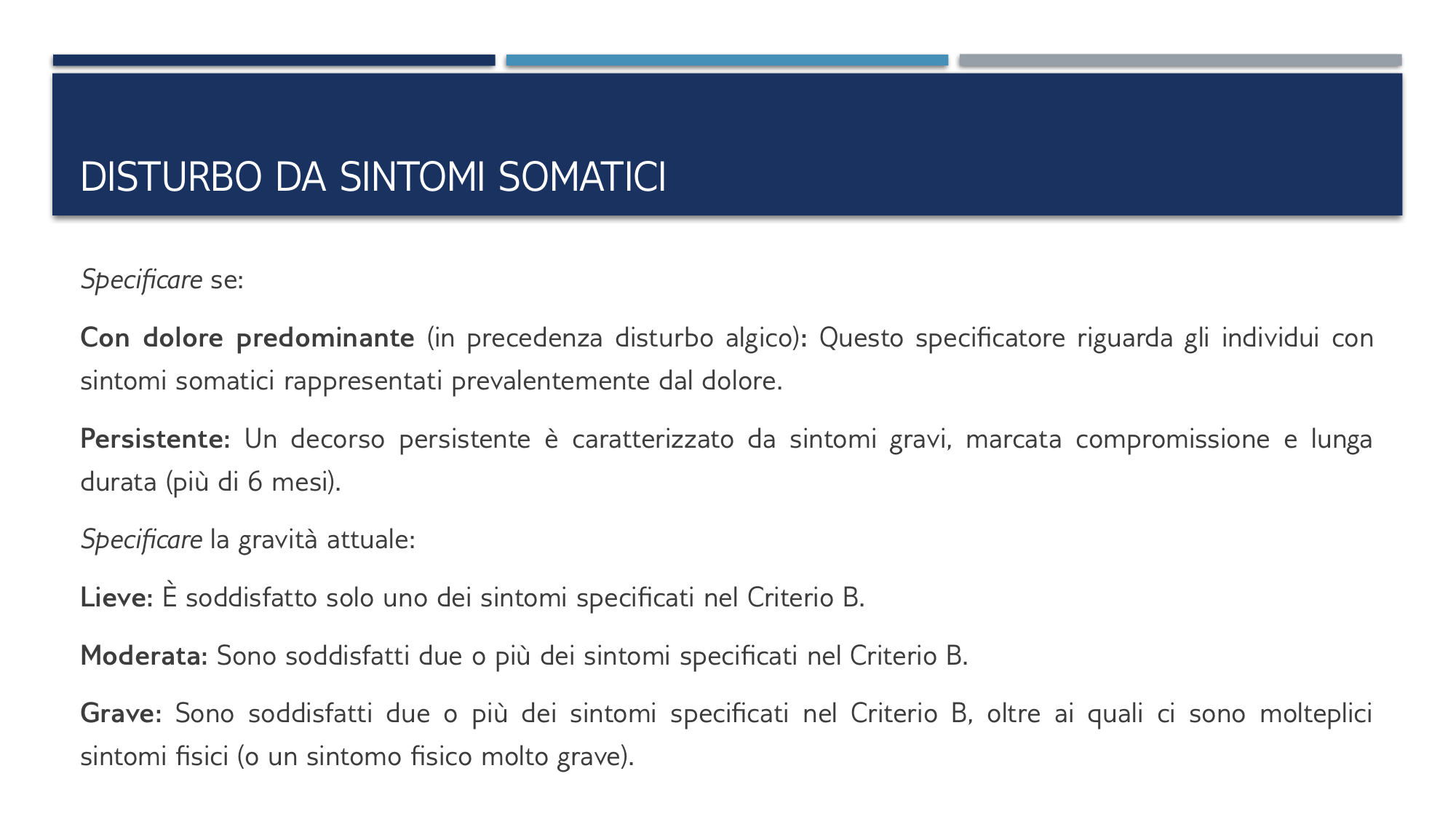

# Disturbo da sintomi somatici
Specificare se:
Con dolore predominante (in precedenza disturbo algico): Questo specificatore riguarda gli individui con sintomi somatici rappresentati prevalentemente dal dolore.
Persistente: Un decorso persistente è caratterizzato da sintomi gravi, marcata compromissione e lunga durata (più di 6 mesi).
Specificare la gravità attuale:
Lieve: È soddisfatto solo uno dei sintomi specificati nel Criterio B.
Moderata: Sono soddisfatti due o più dei sintomi specificati nel Criterio B.
Grave: Sono soddisfatti due o più dei sintomi specificati nel Criterio B, oltre ai quali ci sono molteplici sintomi fisici (o un sintomo fisico molto grave).